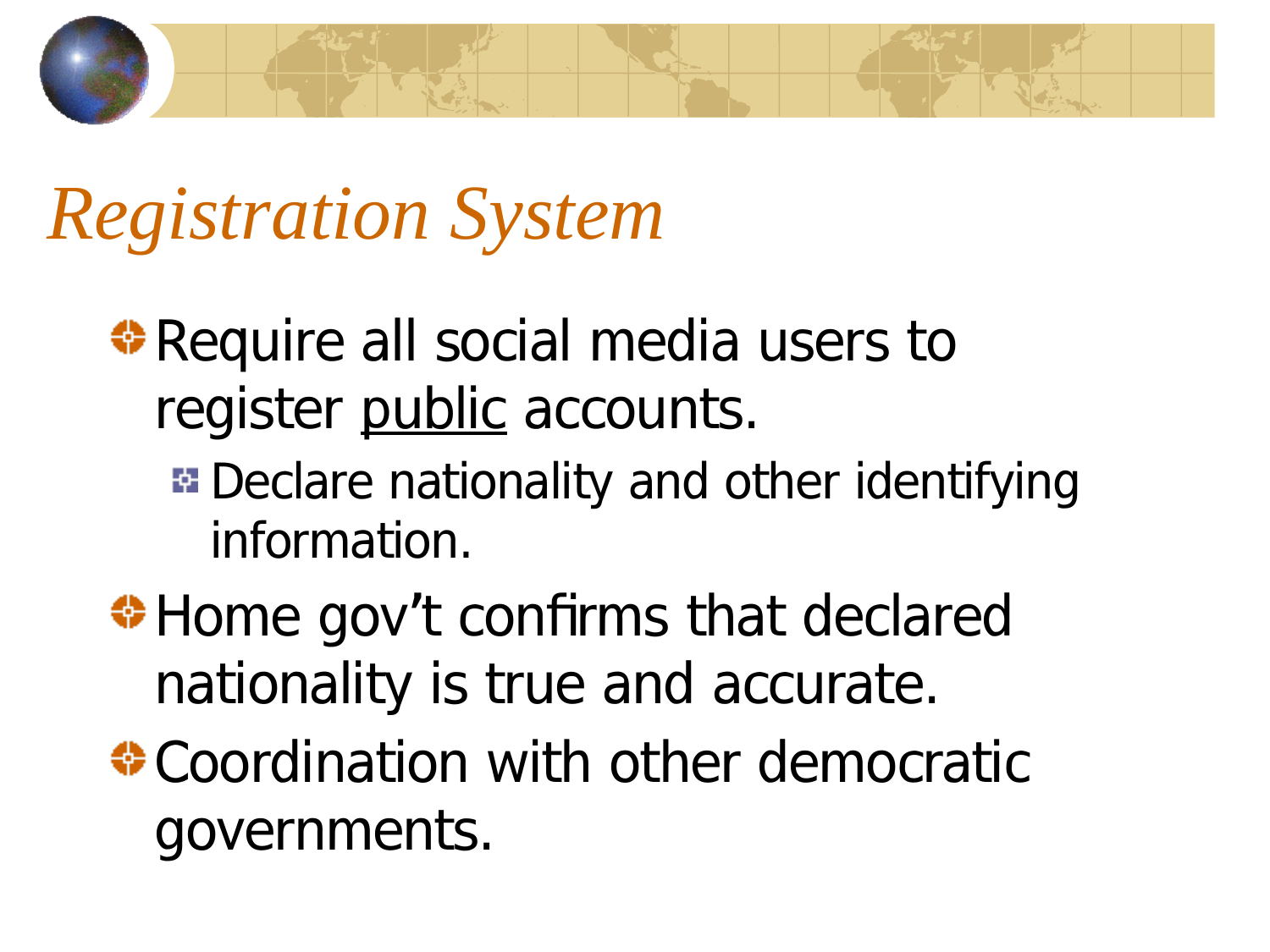

# Registration System
Require all social media users to register public accounts.
Declare nationality and other identifying information.
Home gov’t confirms that declared nationality is true and accurate.
Coordination with other democratic governments.